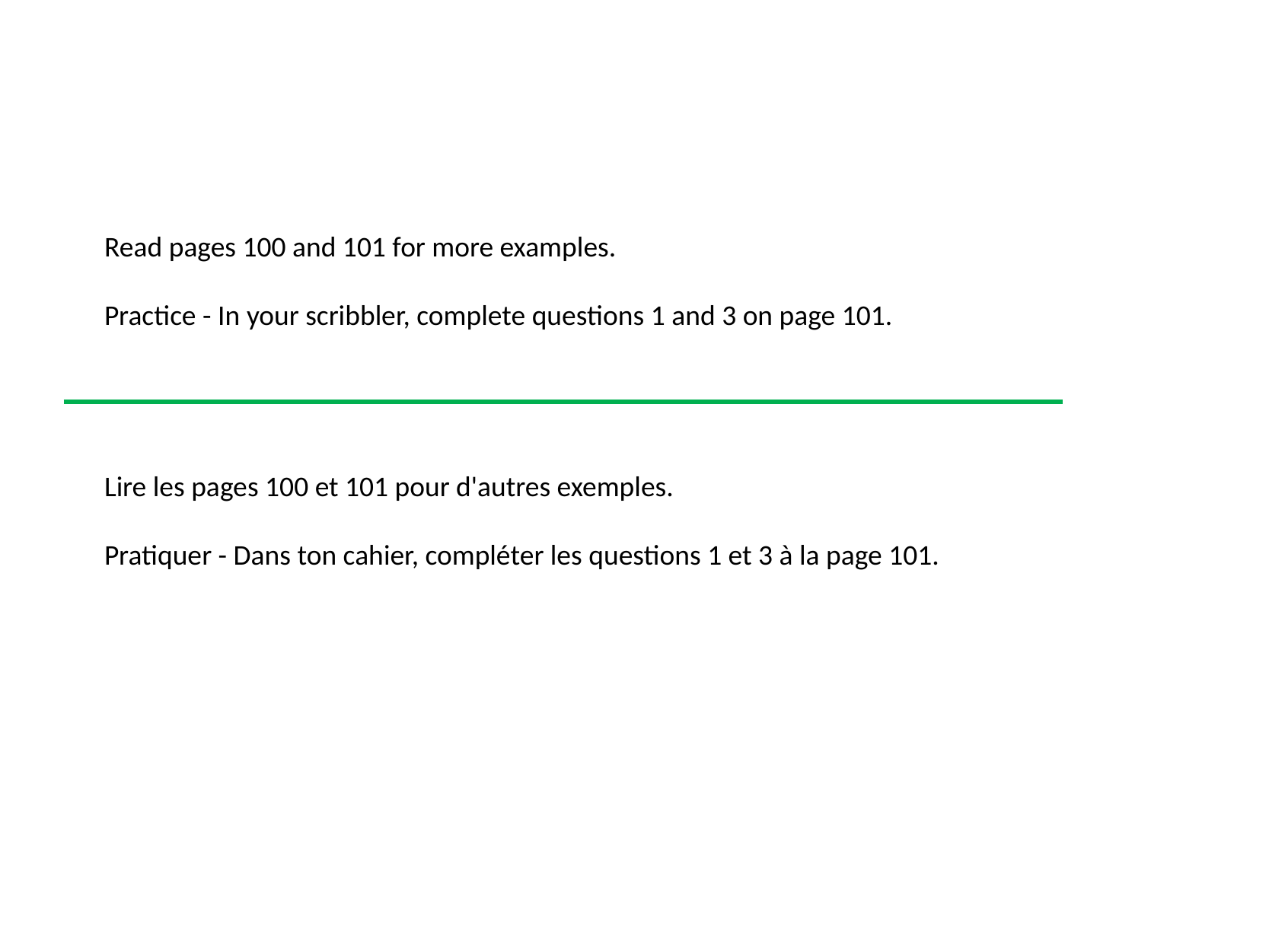

Read pages 100 and 101 for more examples.

Practice - In your scribbler, complete questions 1 and 3 on page 101.

Lire les pages 100 et 101 pour d'autres exemples.

Pratiquer - Dans ton cahier, compléter les questions 1 et 3 à la page 101.